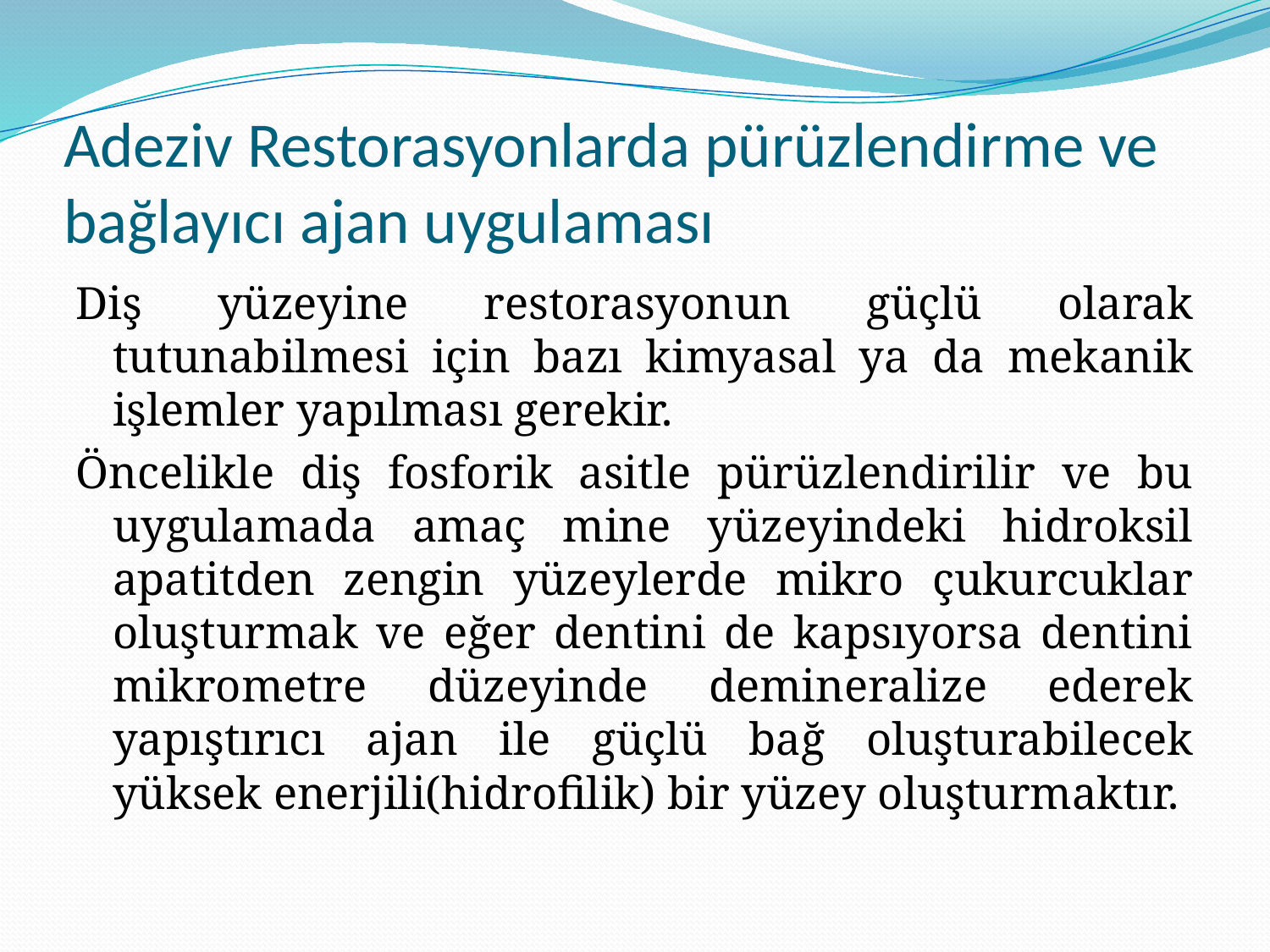

# Adeziv Restorasyonlarda pürüzlendirme ve bağlayıcı ajan uygulaması
Diş yüzeyine restorasyonun güçlü olarak tutunabilmesi için bazı kimyasal ya da mekanik işlemler yapılması gerekir.
Öncelikle diş fosforik asitle pürüzlendirilir ve bu uygulamada amaç mine yüzeyindeki hidroksil apatitden zengin yüzeylerde mikro çukurcuklar oluşturmak ve eğer dentini de kapsıyorsa dentini mikrometre düzeyinde demineralize ederek yapıştırıcı ajan ile güçlü bağ oluşturabilecek yüksek enerjili(hidrofilik) bir yüzey oluşturmaktır.